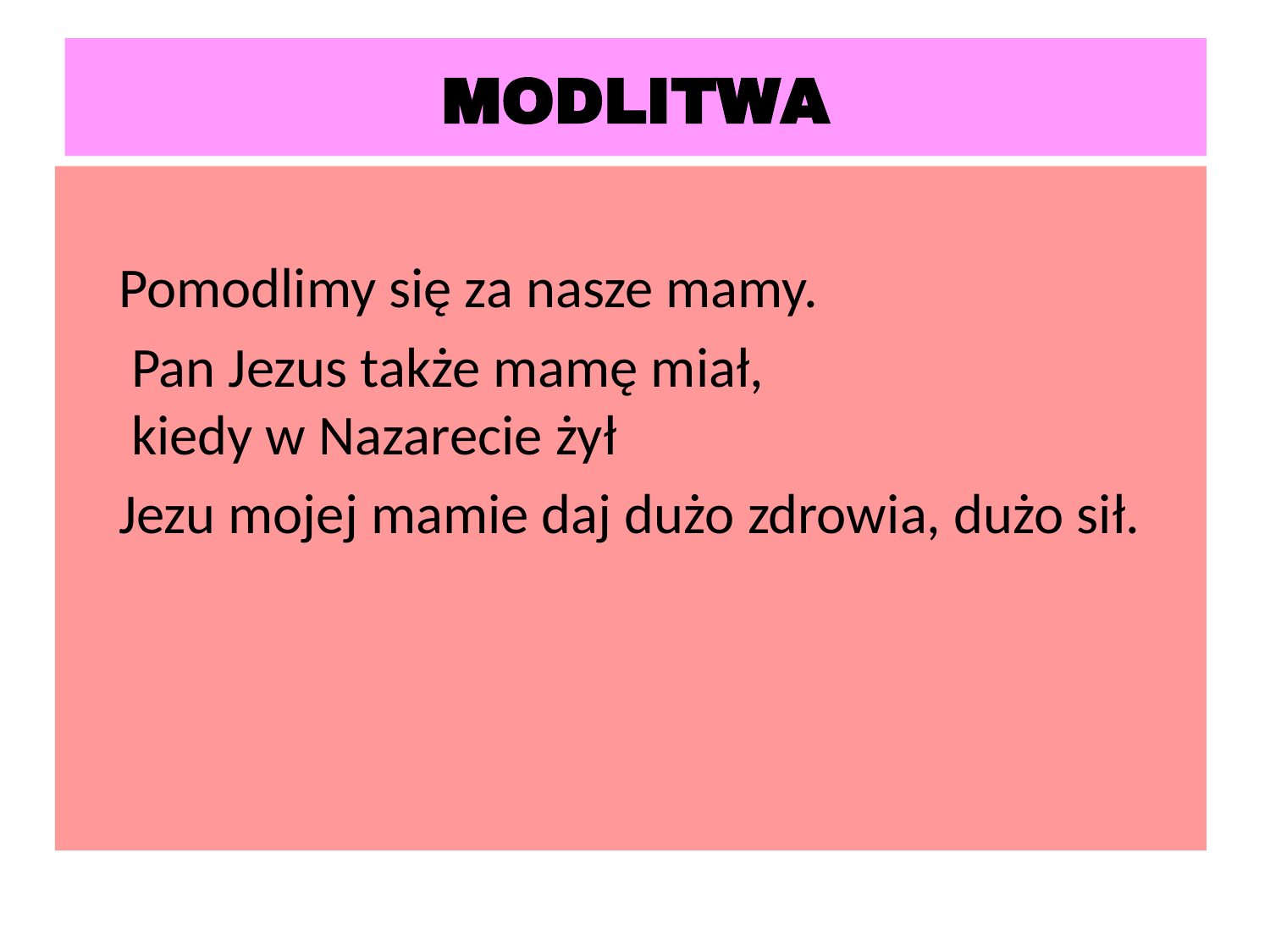

# MODLITWA

    Pomodlimy się za nasze mamy.
     Pan Jezus także mamę miał,
     kiedy w Nazarecie żył
    Jezu mojej mamie daj dużo zdrowia, dużo sił.